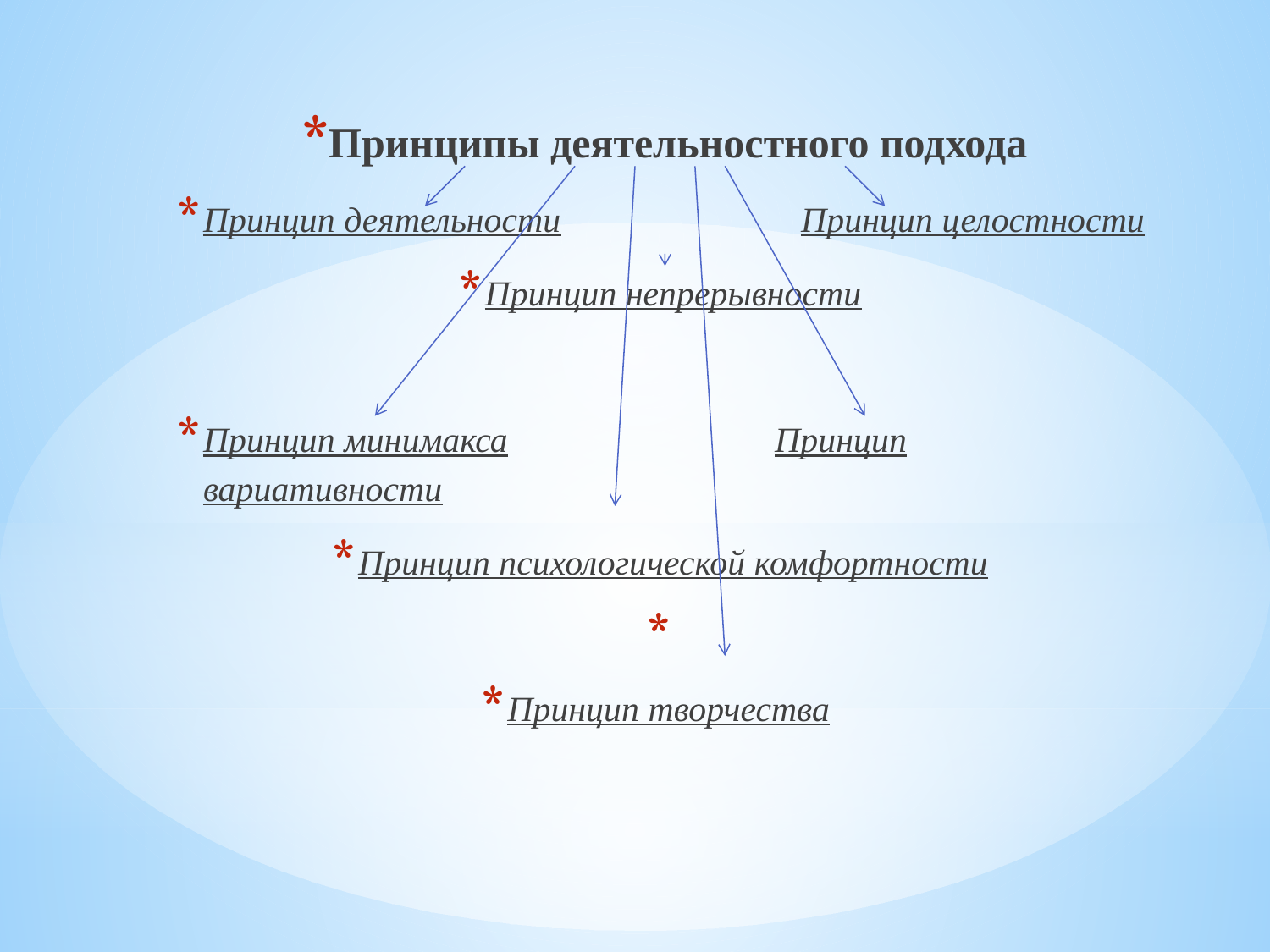

Принципы деятельностного подхода
Принцип деятельности                           Принцип целостности
Принцип непрерывности

Принцип минимакса                              Принцип вариативности
Принцип психологической комфортности

Принцип творчества

#